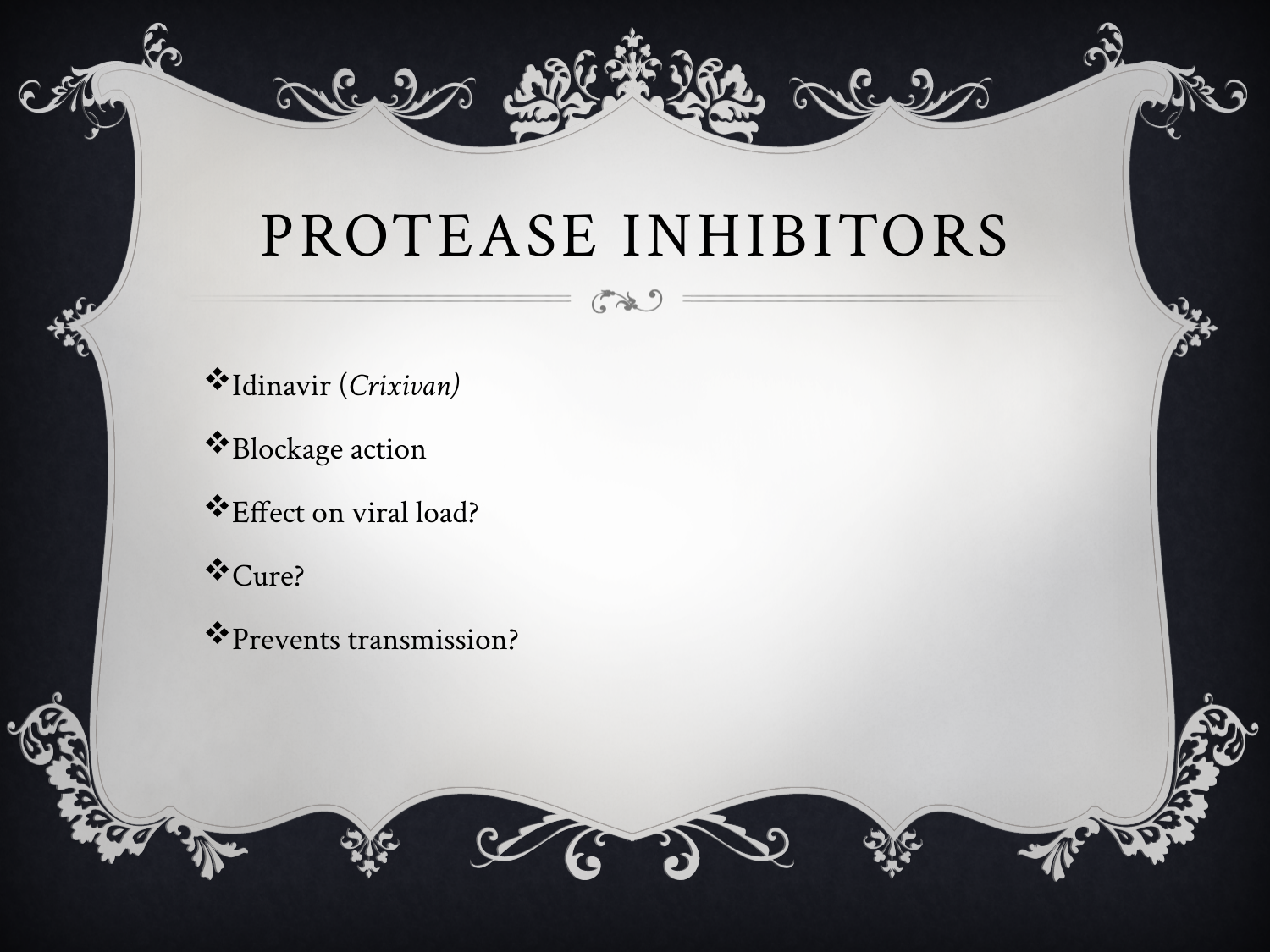

# Protease inhibitors
Idinavir (Crixivan)
Blockage action
Effect on viral load?
Cure?
Prevents transmission?